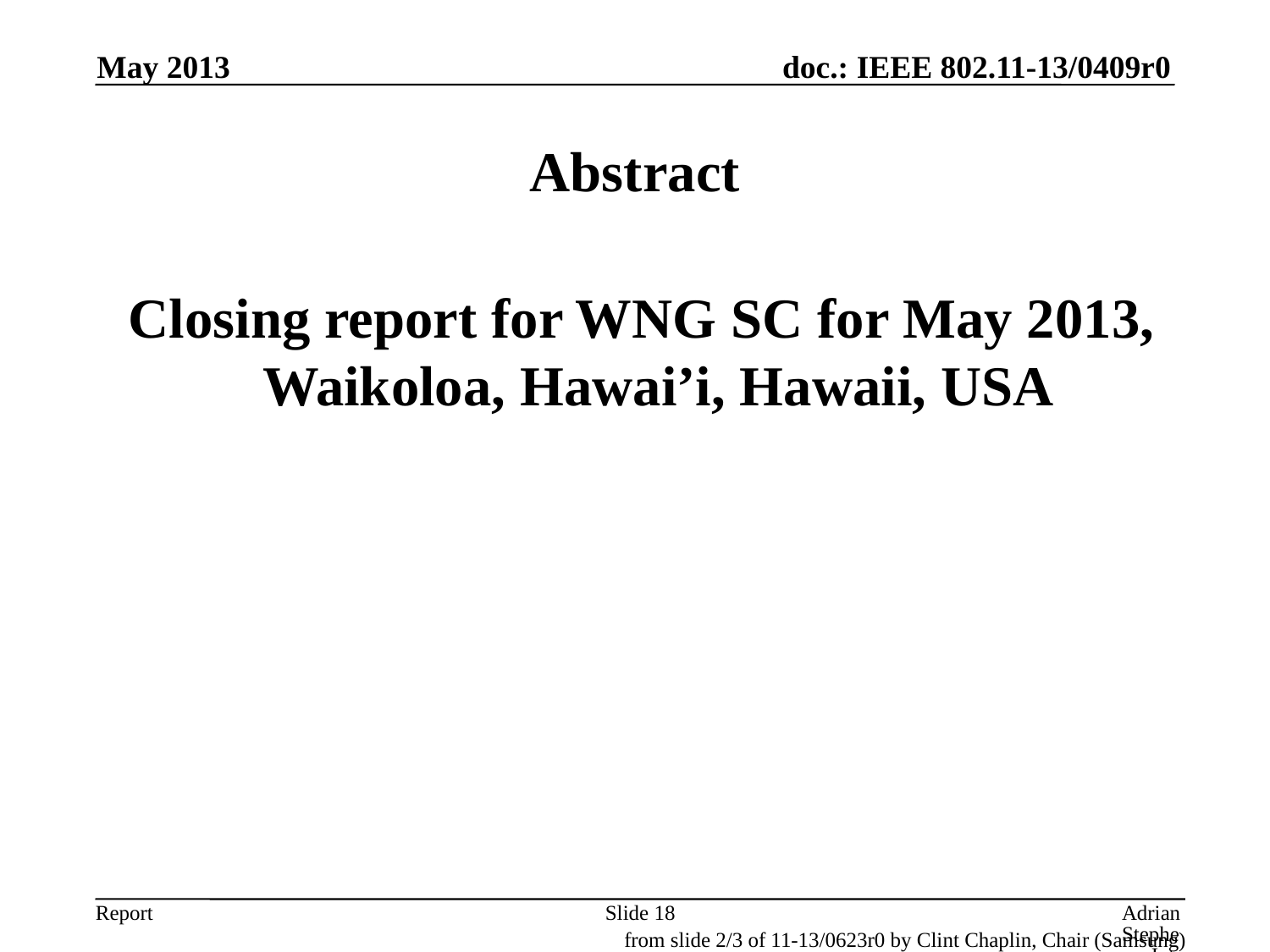

May 2013
# Abstract
 Closing report for WNG SC for May 2013, Waikoloa, Hawai’i, Hawaii, USA
Slide 18
Adrian Stephens, Intel Corporation
from slide 2/3 of 11-13/0623r0 by Clint Chaplin, Chair (Samsung)